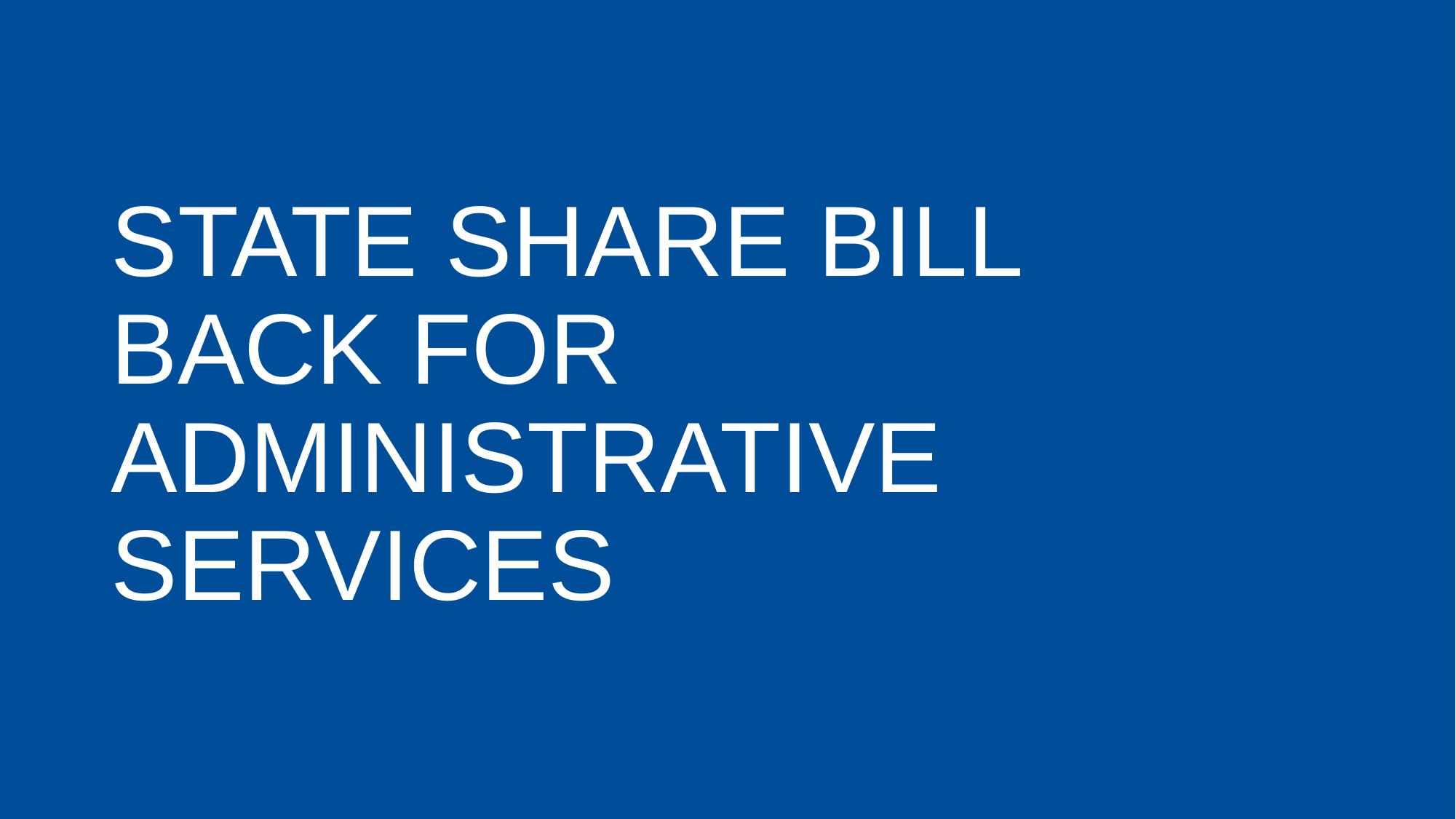

# State share bill back for administrative services